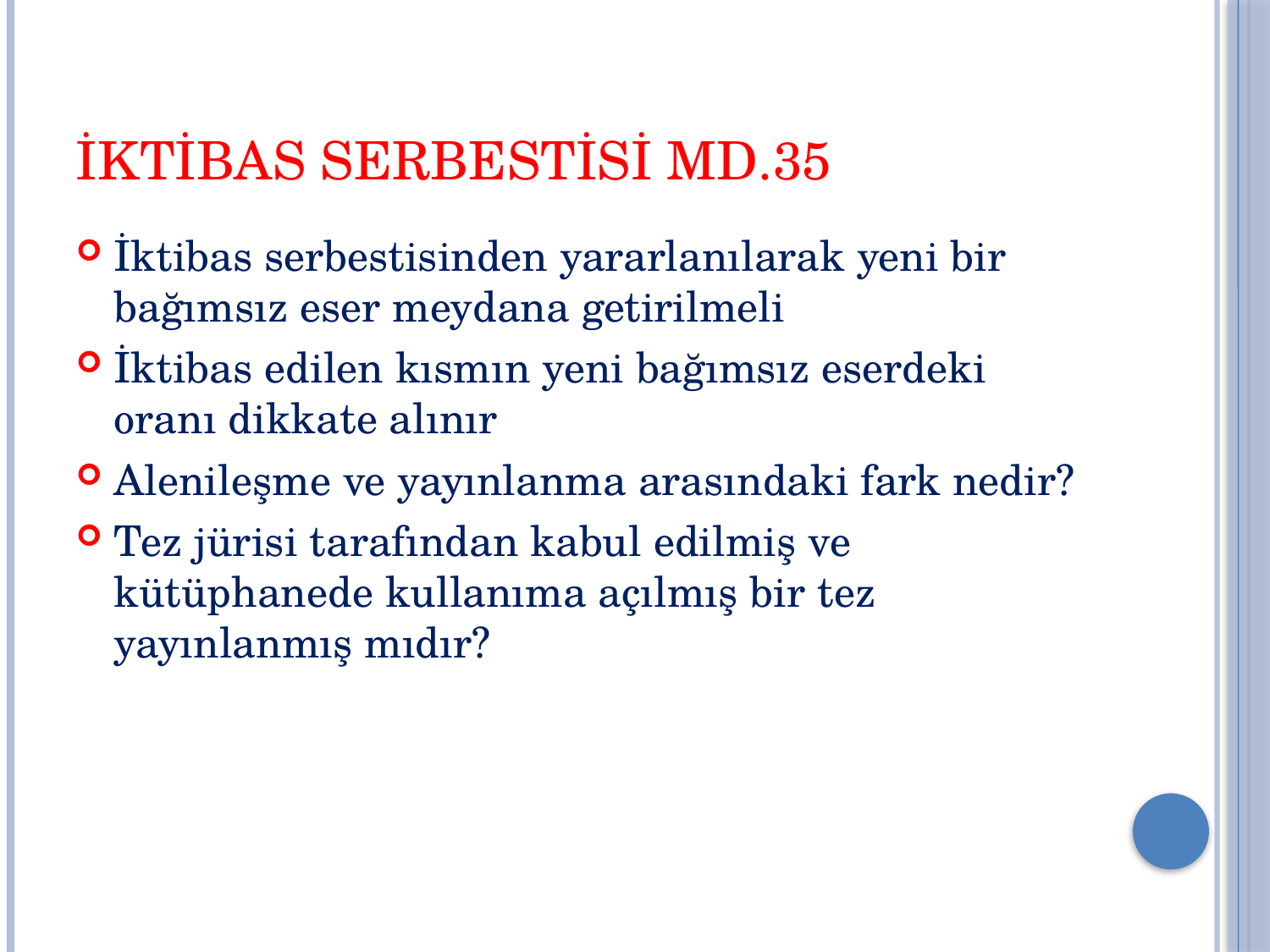

# İktibas Serbestisi md.35
İktibas serbestisinden yararlanılarak yeni bir bağımsız eser meydana getirilmeli
İktibas edilen kısmın yeni bağımsız eserdeki oranı dikkate alınır
Alenileşme ve yayınlanma arasındaki fark nedir?
Tez jürisi tarafından kabul edilmiş ve kütüphanede kullanıma açılmış bir tez yayınlanmış mıdır?